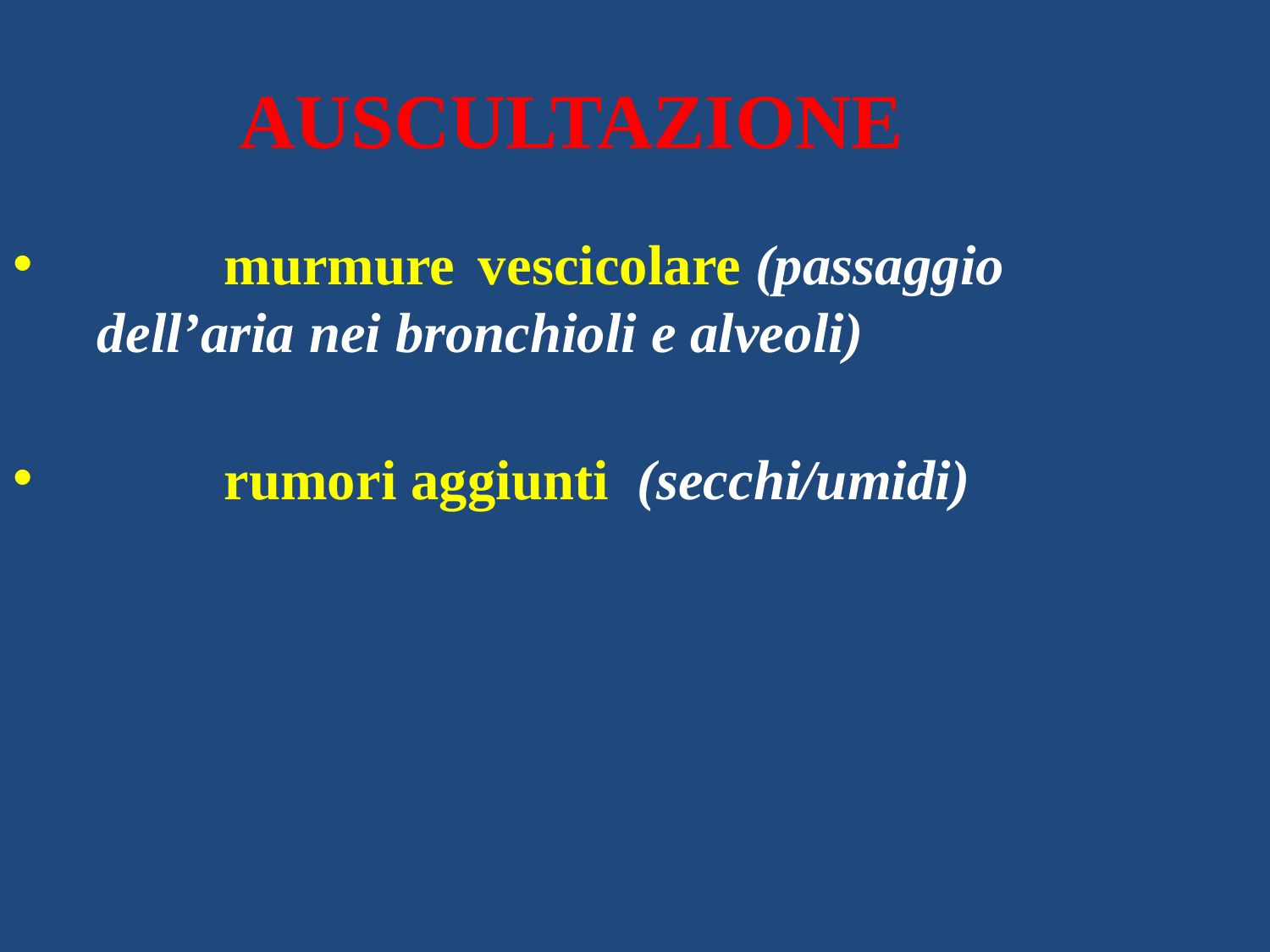

AUSCULTAZIONE
	murmure	vescicolare (passaggio 	dell’aria nei bronchioli e alveoli)
	rumori aggiunti  (secchi/umidi)